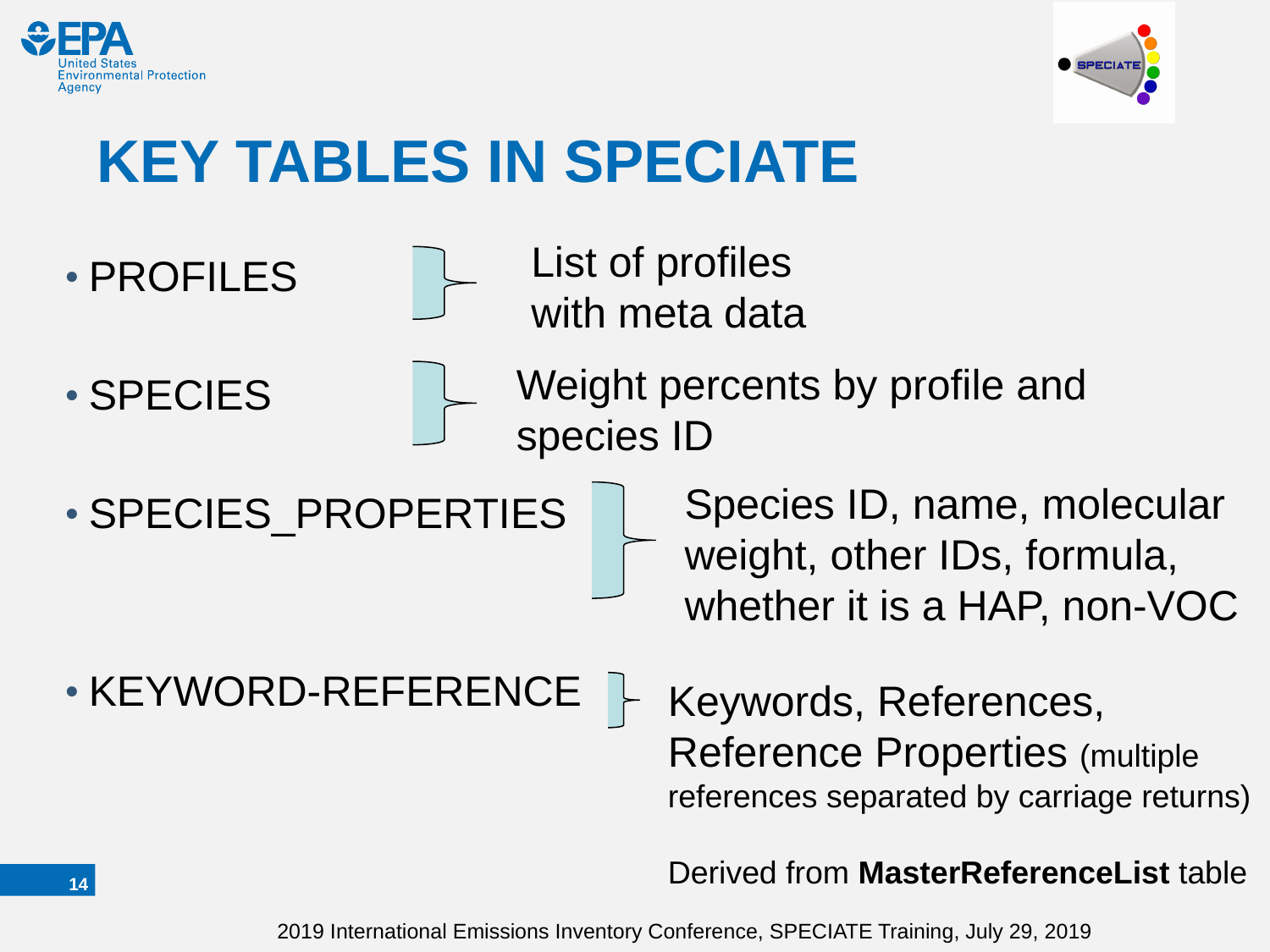

# KEY TABLES IN SPECIATE
List of profiles with meta data
PROFILES

SPECIES

SPECIES_PROPERTIES

KEYWORD-REFERENCE

Weight percents by profile and species ID

Species ID, name, molecular weight, other IDs, formula, whether it is a HAP, non-VOC

Keywords, References, Reference Properties (multiple references separated by carriage returns)
Derived from MasterReferenceList table

14
2019 International Emissions Inventory Conference, SPECIATE Training, July 29, 2019